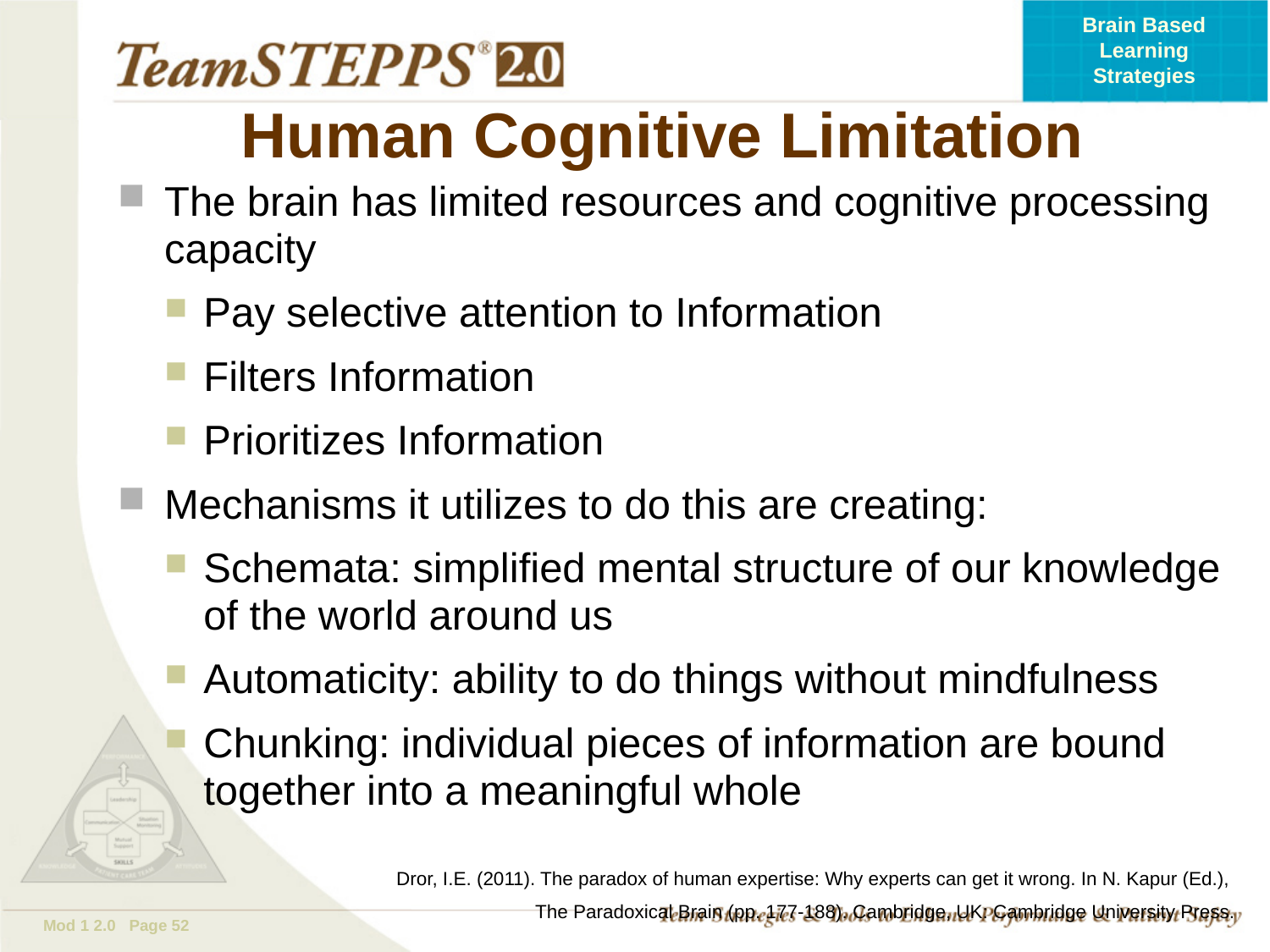

# Human Cognitive Limitation
The brain has limited resources and cognitive processing capacity
Pay selective attention to Information
Filters Information
Prioritizes Information
Mechanisms it utilizes to do this are creating:
Schemata: simplified mental structure of our knowledge of the world around us
Automaticity: ability to do things without mindfulness
Chunking: individual pieces of information are bound together into a meaningful whole

Dror, I.E. (2011). The paradox of human expertise: Why experts can get it wrong. In N. Kapur (Ed.),
The Paradoxical Brain (pp. 177-188). Cambridge, UK: Cambridge University Press.